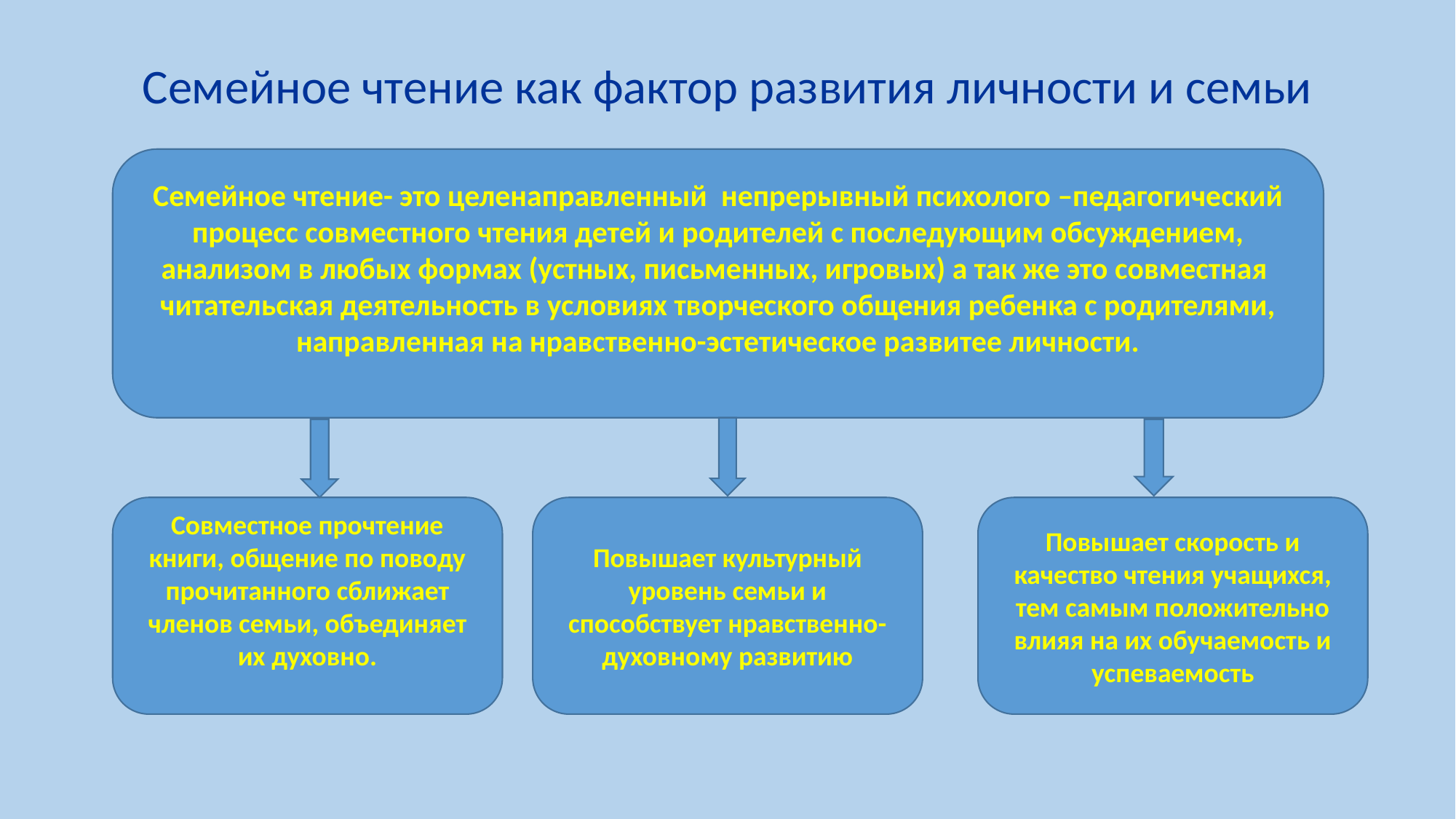

# Семейное чтение как фактор развития личности и семьи
Семейное чтение- это целенаправленный  непрерывный психолого –педагогический процесс совместного чтения детей и родителей с последующим обсуждением, анализом в любых формах (устных, письменных, игровых) а так же это совместная  читательская деятельность в условиях творческого общения ребенка с родителями, направленная на нравственно-эстетическое развитее личности.

Совместное прочтение книги, общение по поводу прочитанного сближает членов семьи, объединяет их духовно.

Повышает культурный уровень семьи и способствует нравственно-духовному развитию
Повышает скорость и качество чтения учащихся, тем самым положительно влияя на их обучаемость и успеваемость